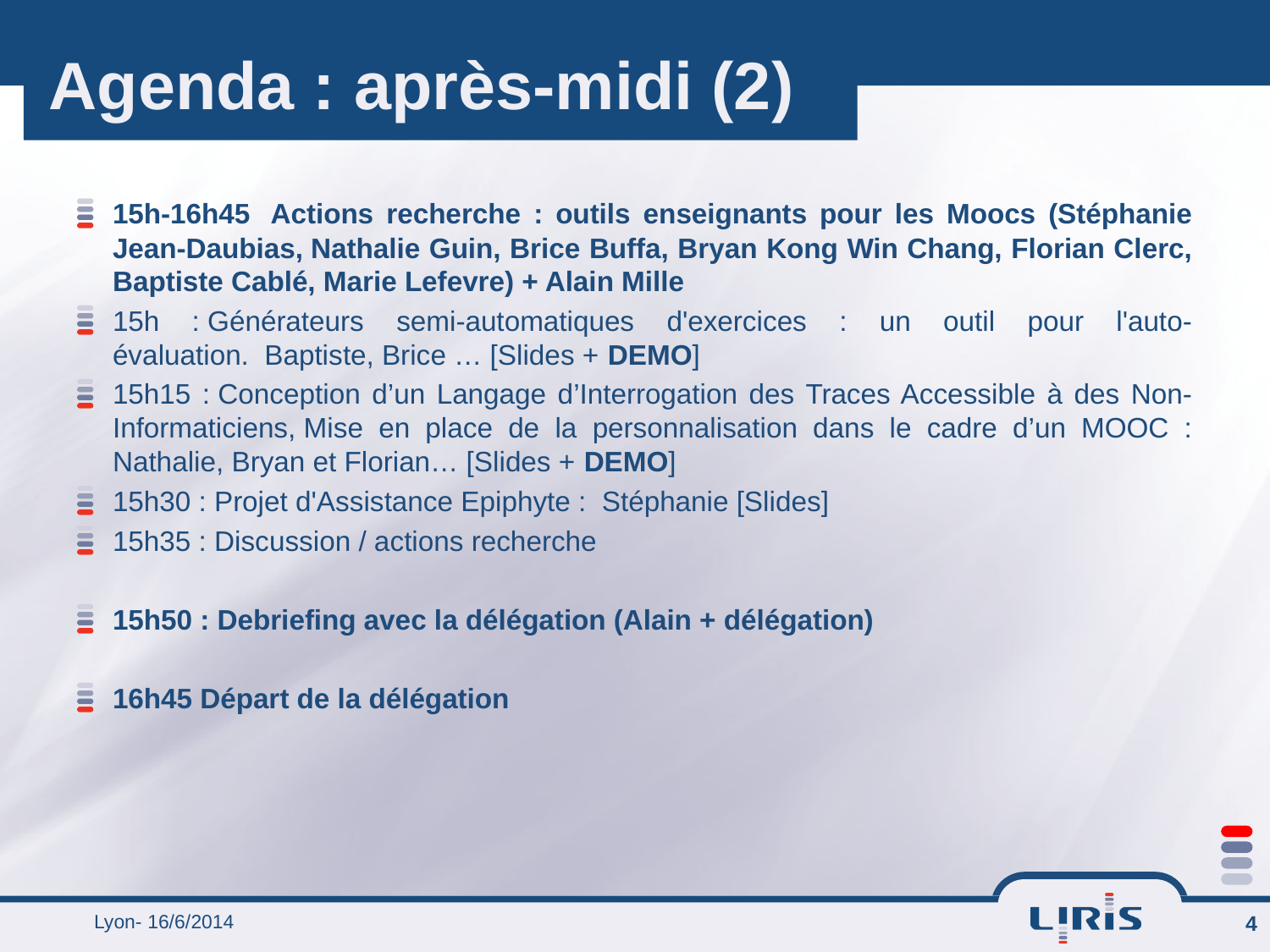

# Agenda : après-midi (2)
15h-16h45  Actions recherche : outils enseignants pour les Moocs (Stéphanie Jean-Daubias, Nathalie Guin, Brice Buffa, Bryan Kong Win Chang, Florian Clerc, Baptiste Cablé, Marie Lefevre) + Alain Mille
15h : Générateurs semi-automatiques d'exercices : un outil pour l'auto-évaluation.  Baptiste, Brice … [Slides + DEMO]
15h15 : Conception d’un Langage d’Interrogation des Traces Accessible à des Non-Informaticiens, Mise en place de la personnalisation dans le cadre d’un MOOC : Nathalie, Bryan et Florian… [Slides + DEMO]
15h30 : Projet d'Assistance Epiphyte :  Stéphanie [Slides]
15h35 : Discussion / actions recherche

15h50 : Debriefing avec la délégation (Alain + délégation)

16h45 Départ de la délégation

Lyon- 16/6/2014
4